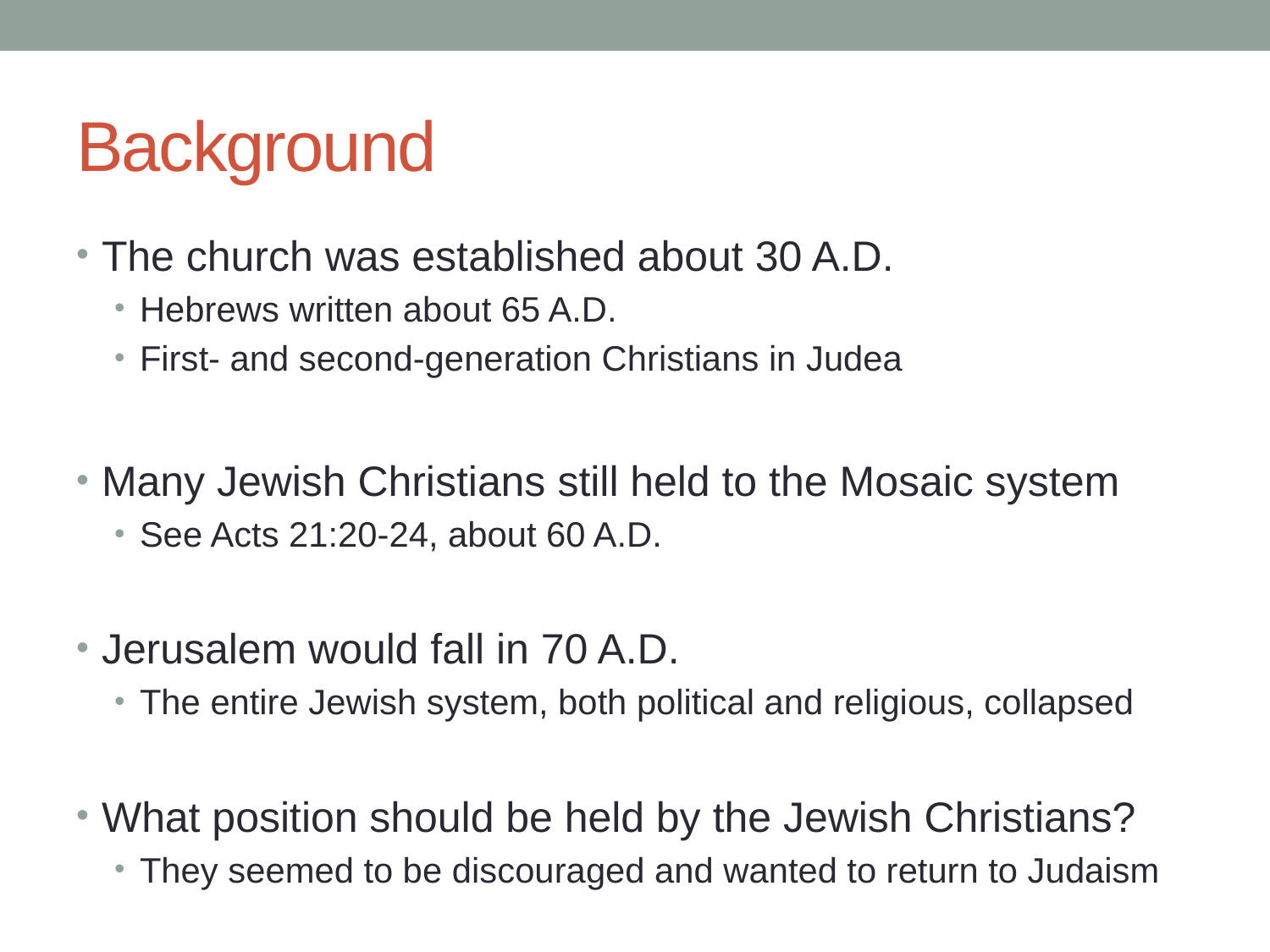

# Background
The church was established about 30 A.D.
Hebrews written about 65 A.D.
First- and second-generation Christians in Judea

Many Jewish Christians still held to the Mosaic system
See Acts 21:20-24, about 60 A.D.

Jerusalem would fall in 70 A.D.
The entire Jewish system, both political and religious, collapsed

What position should be held by the Jewish Christians?
They seemed to be discouraged and wanted to return to Judaism